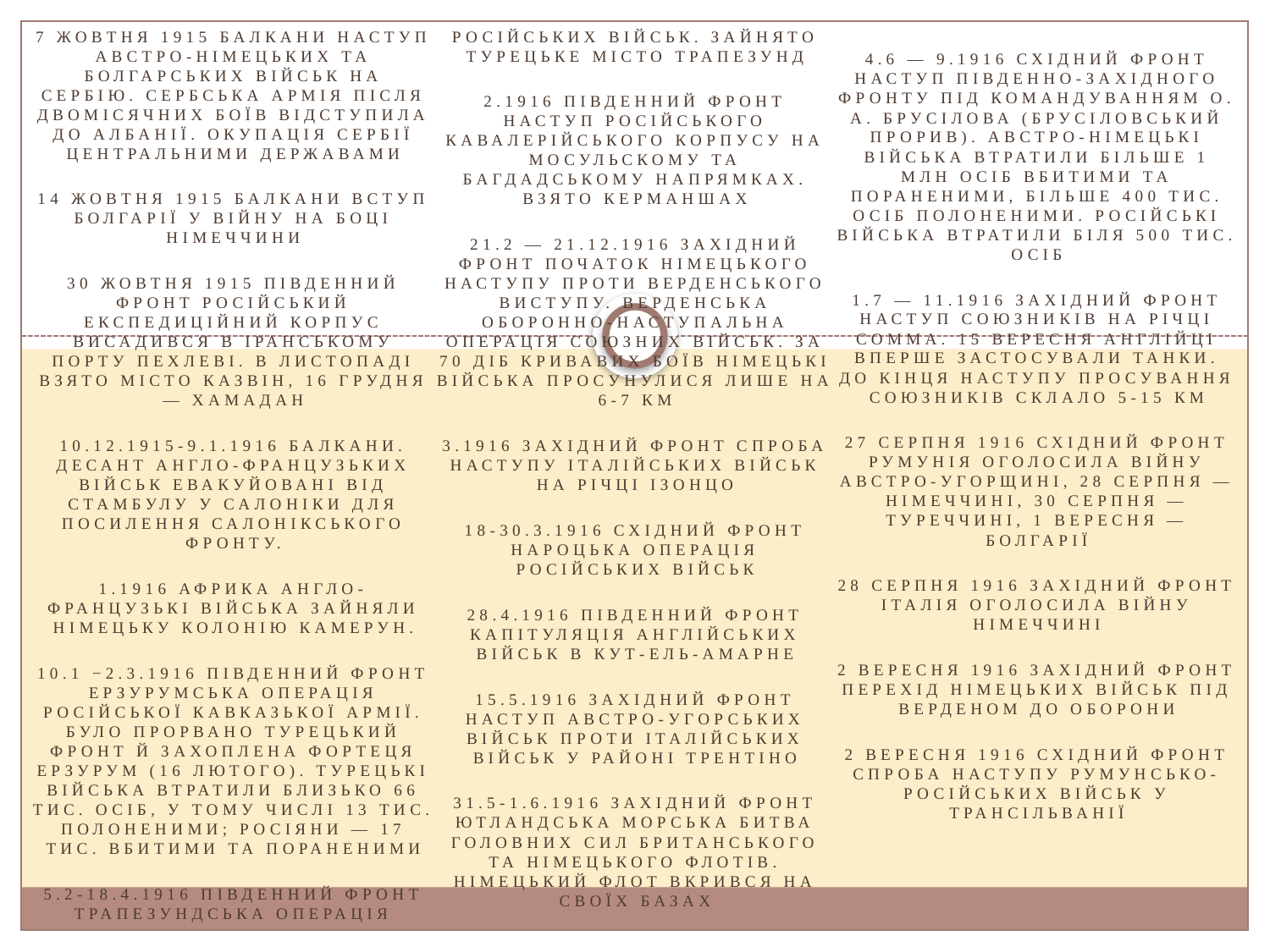

7 жовтня 1915 Балкани Наступ австро-німецьких та болгарських військ на Сербію. Сербська армія після двомісячних боїв відступила до Албанії. Окупація Сербії Центральними державами

14 жовтня 1915 Балкани Вступ Болгарії у війну на боці Німеччини

30 жовтня 1915 Південний фронт Російський експедиційний корпус висадився в іранському порту Пехлеві. В листопаді взято місто Казвін, 16 грудня — Хамадан

10.12.1915-9.1.1916 Балкани. Десант англо-французьких військ евакуйовані від Стамбулу у Салоніки для посилення Салонікського фронту.

1.1916 Африка Англо-французькі війська зайняли німецьку колонію Камерун.

10.1 −2.3.1916 Південний фронт Ерзурумська операція російської Кавказької армії. Було прорвано турецький фронт й захоплена фортеця Ерзурум (16 лютого). Турецькі війська втратили близько 66 тис. осіб, у тому числі 13 тис. полоненими; росіяни — 17 тис. вбитими та пораненими

5.2-18.4.1916 Південний фронт Трапезундська операція російських військ. Зайнято турецьке місто Трапезунд

2.1916 Південний фронт Наступ російського кавалерійського корпусу на мосульскому та багдадському напрямках. Взято Керманшах

21.2 — 21.12.1916 Західний фронт Початок німецького наступу проти Верденського виступу. Верденська оборонно-наступальна операція союзних військ. За 70 діб кривавих боїв німецькі війська просунулися лише на 6-7 км

3.1916 Західний фронт Спроба наступу італійських військ на річці Ізонцо

18-30.3.1916 Східний фронт Нароцька операція російських військ

28.4.1916 Південний фронт Капітуляція англійських військ в Кут-ель-Амарне

15.5.1916 Західний фронт Наступ австро-угорських військ проти італійських військ у районі Трентіно

31.5-1.6.1916 Західний фронт Ютландська морська битва головних сил британського та німецького флотів. Німецький флот вкрився на своїх базах

4.6 — 9.1916 Східний фронт Наступ Південно-Західного фронту під командуванням О. А. Брусілова (Брусіловський прорив). Австро-німецькі війська втратили більше 1 млн осіб вбитими та пораненими, більше 400 тис. осіб полоненими. Російські війська втратили біля 500 тис. осіб

1.7 — 11.1916 Західний фронт Наступ союзників на річці Сомма. 15 вересня англійці вперше застосували танки. До кінця наступу просування союзників склало 5-15 км

27 серпня 1916 Східний фронт Румунія оголосила війну Австро-Угорщині, 28 серпня — Німеччині, 30 серпня — Туреччині, 1 вересня — Болгарії

28 серпня 1916 Західний фронт Італія оголосила війну Німеччині

2 вересня 1916 Західний фронт Перехід німецьких військ під Верденом до оборони

2 вересня 1916 Східний фронт Спроба наступу румунсько-російських військ у Трансільванії